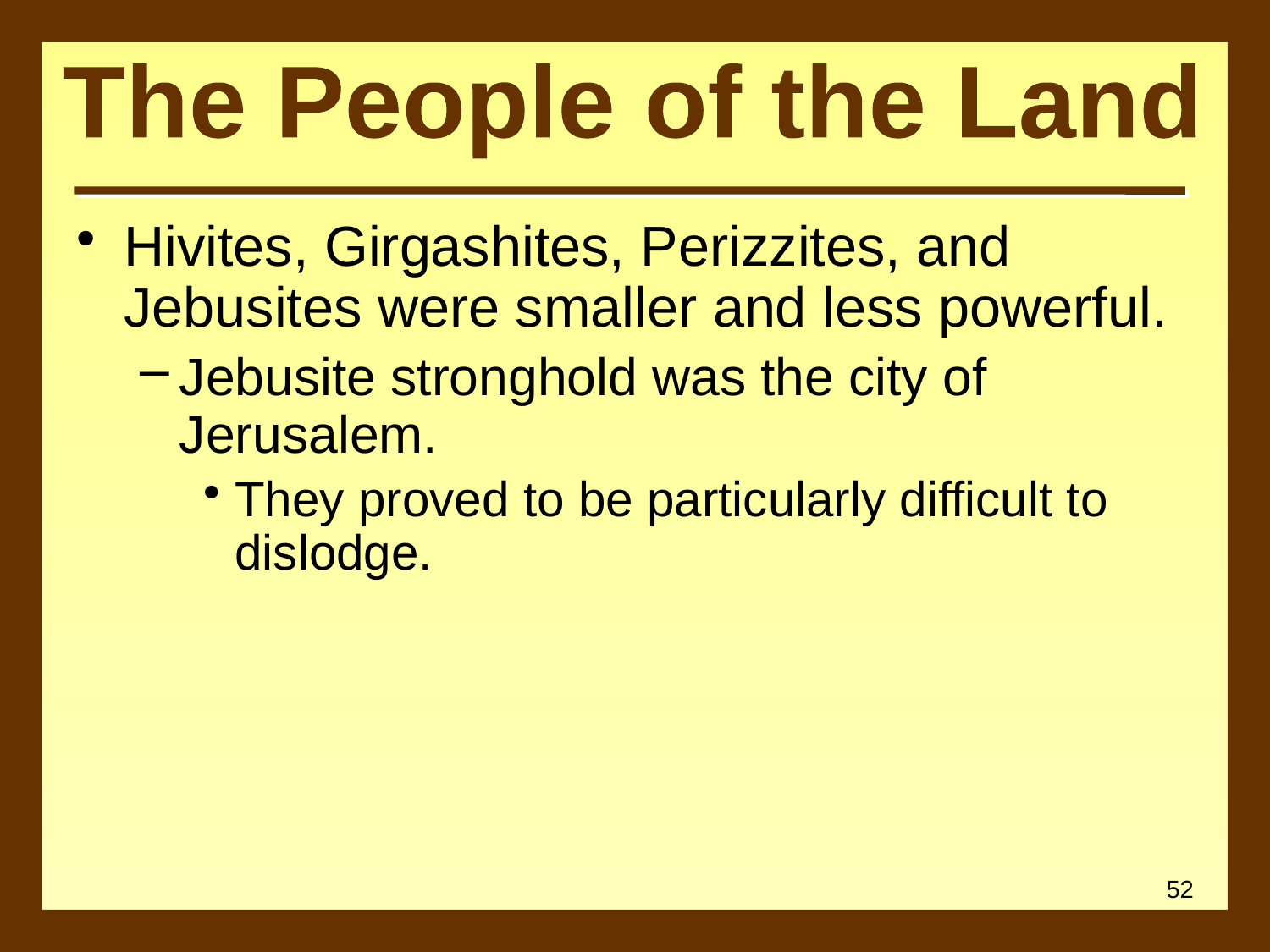

The People of the Land

Hivites, Girgashites, Perizzites, and Jebusites were smaller and less powerful.
Jebusite stronghold was the city of Jerusalem.
They proved to be particularly difficult to dislodge.

52